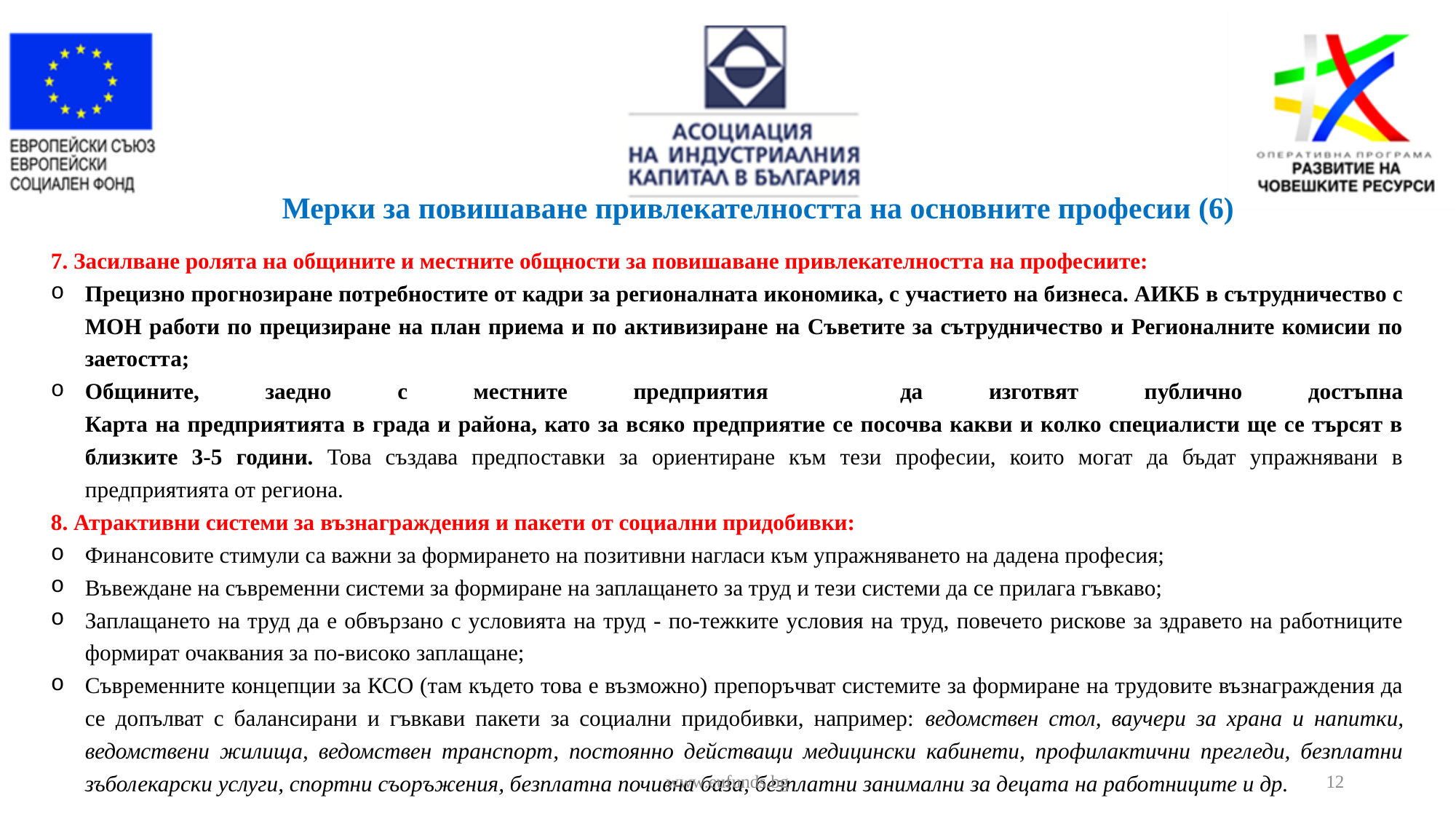

Мерки за повишаване привлекателността на основните професии (6)
7. Засилване ролята на общините и местните общности за повишаване привлекателността на професиите:
Прецизно прогнозиране потребностите от кадри за регионалната икономика, с участието на бизнеса. АИКБ в сътрудничество с МОН работи по прецизиране на план приема и по активизиране на Съветите за сътрудничество и Регионалните комисии по заетостта;
Общините, заедно с местните предприятия  да изготвят публично достъпна
Карта на предприятията в града и района, като за всяко предприятие се посочва какви и колко специалисти ще се търсят в близките 3-5 години. Това създава предпоставки за ориентиране към тези професии, които могат да бъдат упражнявани в предприятията от региона.
8. Атрактивни системи за възнаграждения и пакети от социални придобивки:
Финансовите стимули са важни за формирането на позитивни нагласи към упражняването на дадена професия;
Въвеждане на съвременни системи за формиране на заплащането за труд и тези системи да се прилага гъвкаво;
Заплащането на труд да е обвързано с условията на труд - по-тежките условия на труд, повечето рискове за здравето на работниците формират очаквания за по-високо заплащане;
Съвременните концепции за КСО (там където това е възможно) препоръчват системите за формиране на трудовите възнаграждения да се допълват с балансирани и гъвкави пакети за социални придобивки, например: ведомствен стол, ваучери за храна и напитки, ведомствени жилища, ведомствен транспорт, постоянно действащи медицински кабинети, профилактични прегледи, безплатни зъболекарски услуги, спортни съоръжения, безплатна почивна база, безплатни занимални за децата на работниците и др.
www.eufunds.bg
12